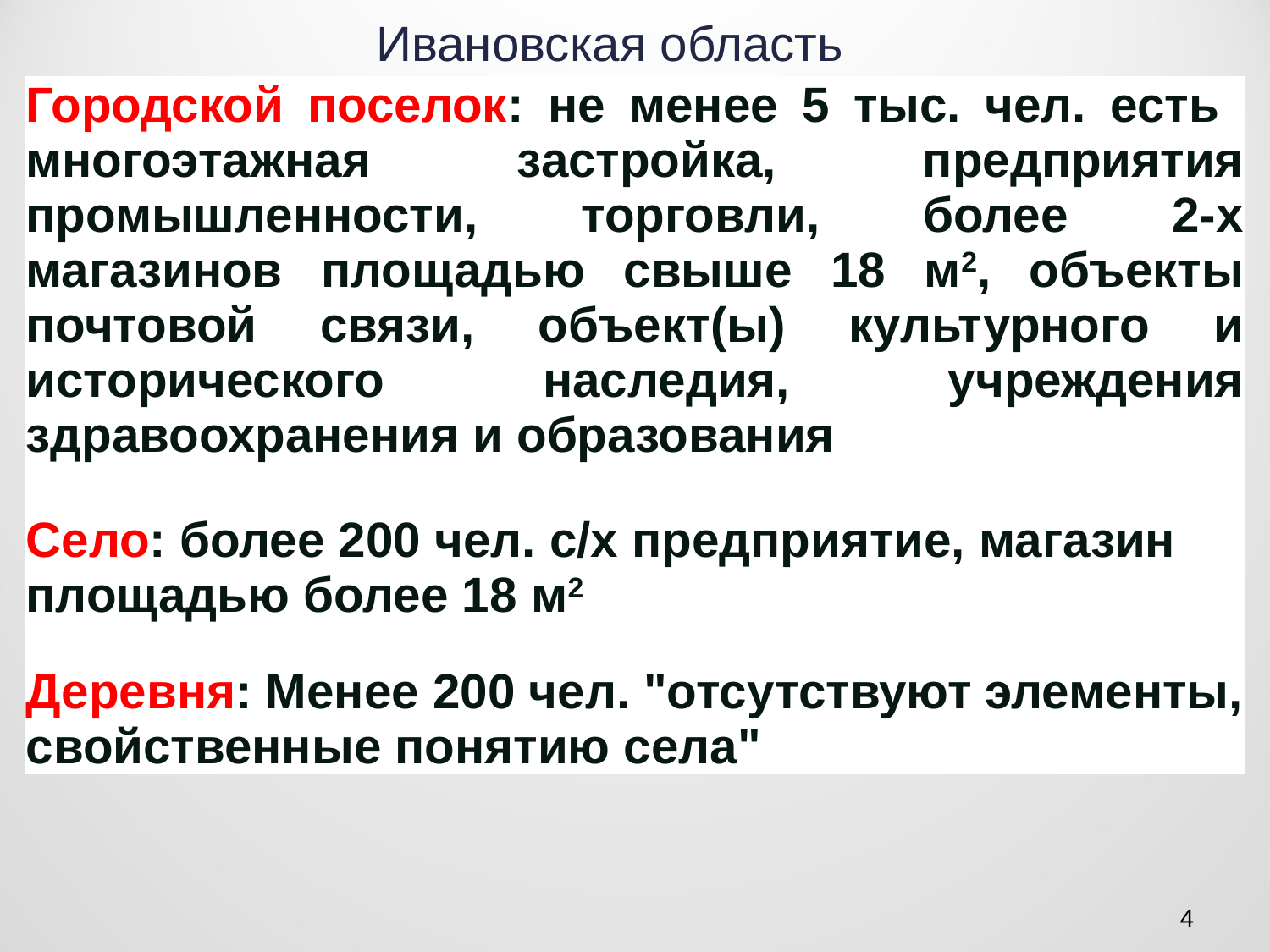

# Ивановская область
| Городской поселок: не менее 5 тыс. чел. есть многоэтажная застройка, предприятия промышленности, торговли, более 2-х магазинов площадью свыше 18 м2, объекты почтовой связи, объект(ы) культурного и исторического наследия, учреждения здравоохранения и образования |
| --- |
| Село: более 200 чел. с/х предприятие, магазин площадью более 18 м2 |
| Деревня: Менее 200 чел. "отсутствуют элементы, свойственные понятию села" |
4